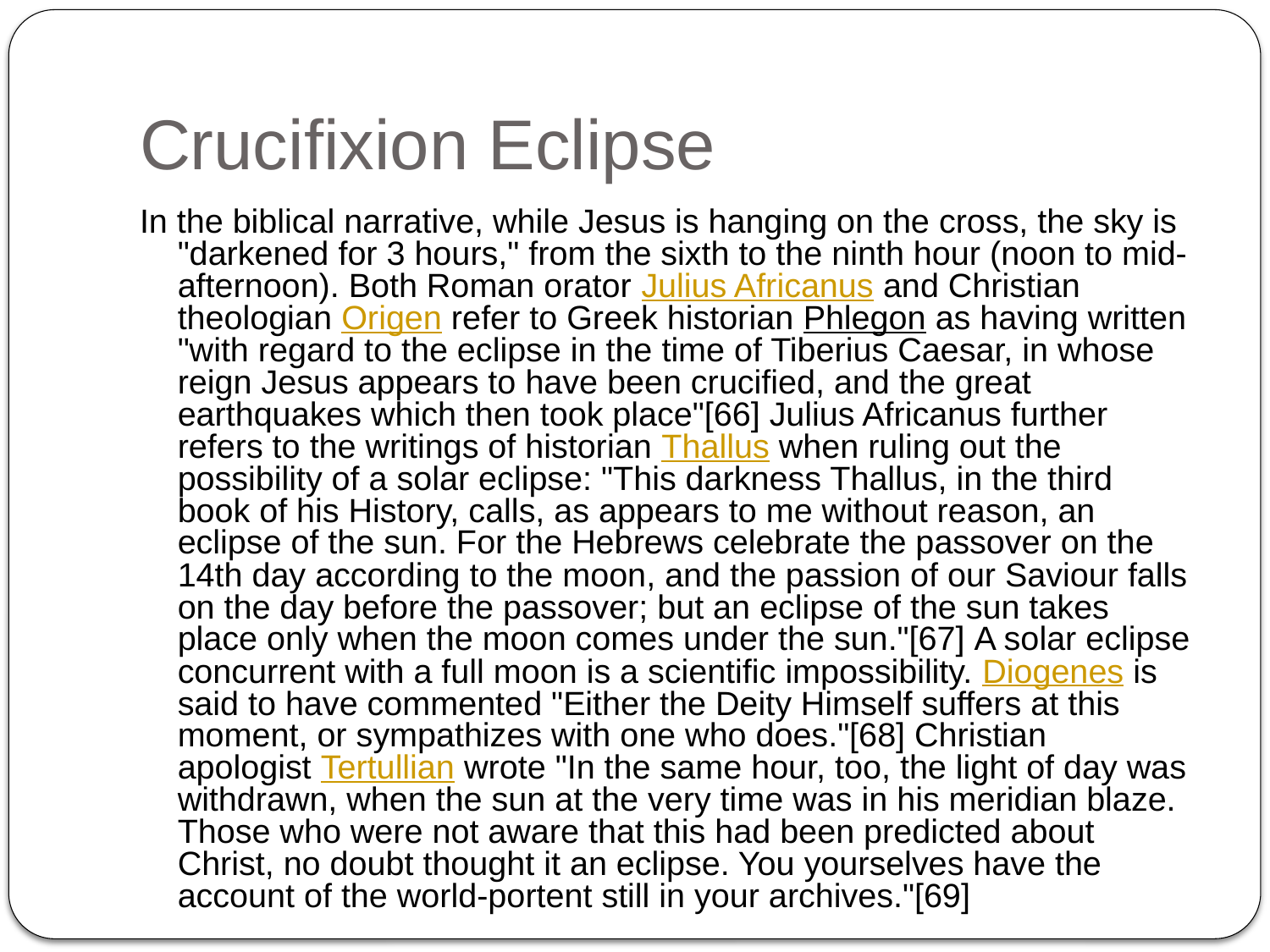

# Crucifixion Eclipse
In the biblical narrative, while Jesus is hanging on the cross, the sky is "darkened for 3 hours," from the sixth to the ninth hour (noon to mid-afternoon). Both Roman orator Julius Africanus and Christian theologian Origen refer to Greek historian Phlegon as having written "with regard to the eclipse in the time of Tiberius Caesar, in whose reign Jesus appears to have been crucified, and the great earthquakes which then took place"[66] Julius Africanus further refers to the writings of historian Thallus when ruling out the possibility of a solar eclipse: "This darkness Thallus, in the third book of his History, calls, as appears to me without reason, an eclipse of the sun. For the Hebrews celebrate the passover on the 14th day according to the moon, and the passion of our Saviour falls on the day before the passover; but an eclipse of the sun takes place only when the moon comes under the sun."[67] A solar eclipse concurrent with a full moon is a scientific impossibility. Diogenes is said to have commented "Either the Deity Himself suffers at this moment, or sympathizes with one who does."[68] Christian apologist Tertullian wrote "In the same hour, too, the light of day was withdrawn, when the sun at the very time was in his meridian blaze. Those who were not aware that this had been predicted about Christ, no doubt thought it an eclipse. You yourselves have the account of the world-portent still in your archives."[69]